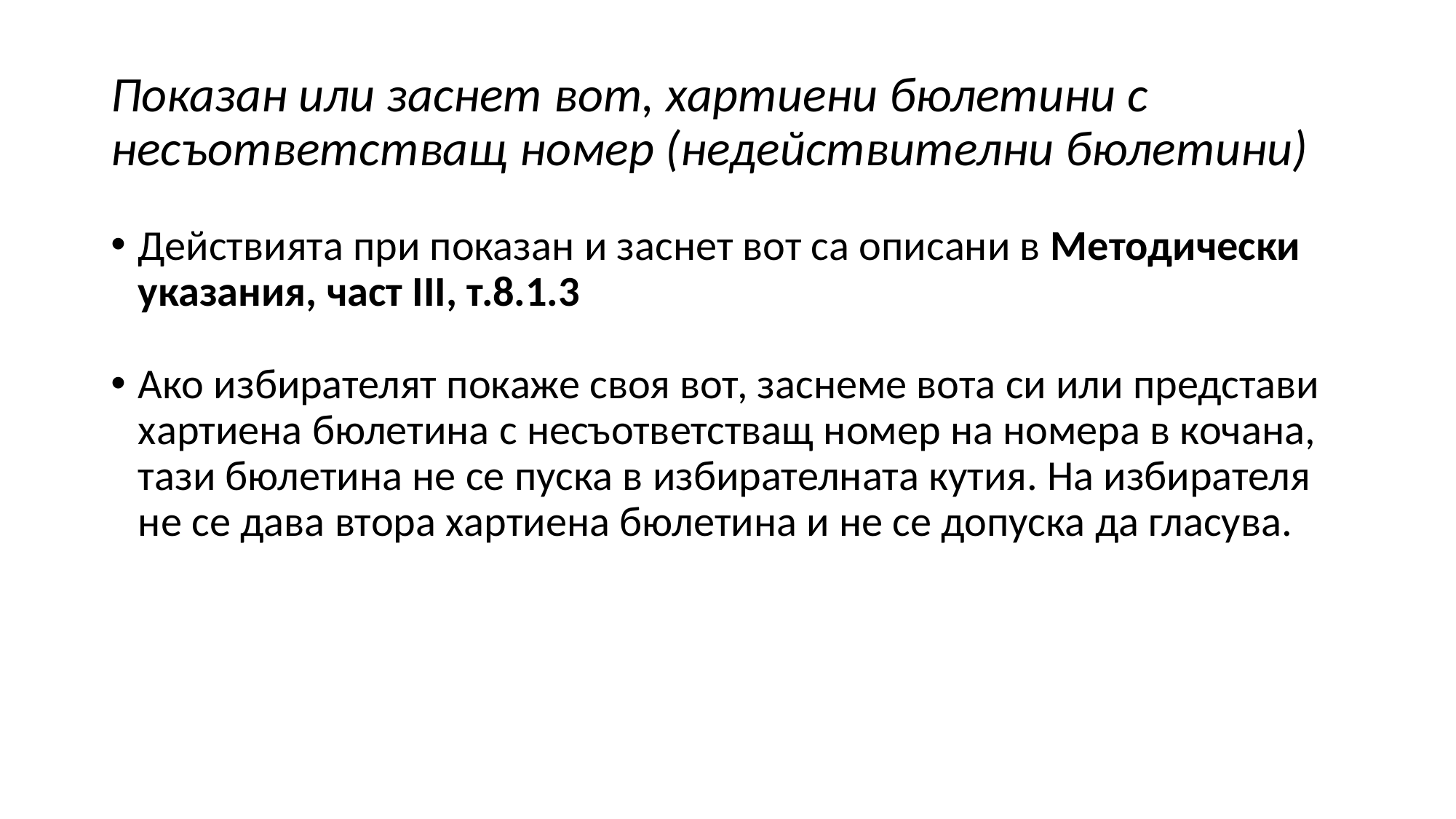

# Показан или заснет вот, хартиени бюлетини с несъответстващ номер (недействителни бюлетини)
Действията при показан и заснет вот са описани в Методически указания, част III, т.8.1.3

Ако избирателят покаже своя вот, заснеме вота си или представи хартиена бюлетина с несъответстващ номер на номера в кочана, тази бюлетина не се пуска в избирателната кутия. На избирателя не се дава втора хартиена бюлетина и не се допуска да гласува.